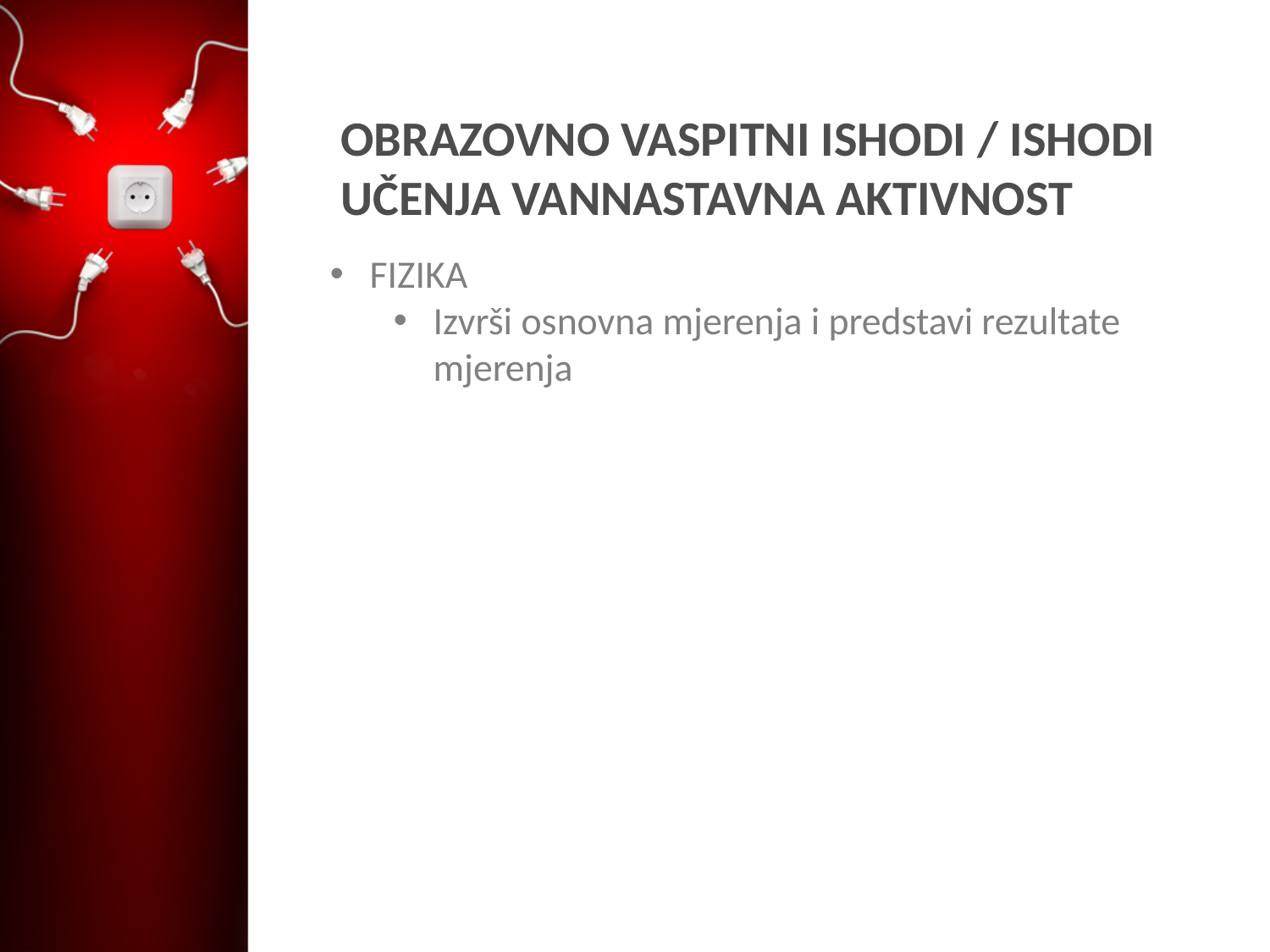

# OBRAZOVNO VASPITNI ISHODI / ISHODI UČENJA VANNASTAVNA AKTIVNOST
FIZIKA
Izvrši osnovna mjerenja i predstavi rezultate mjerenja